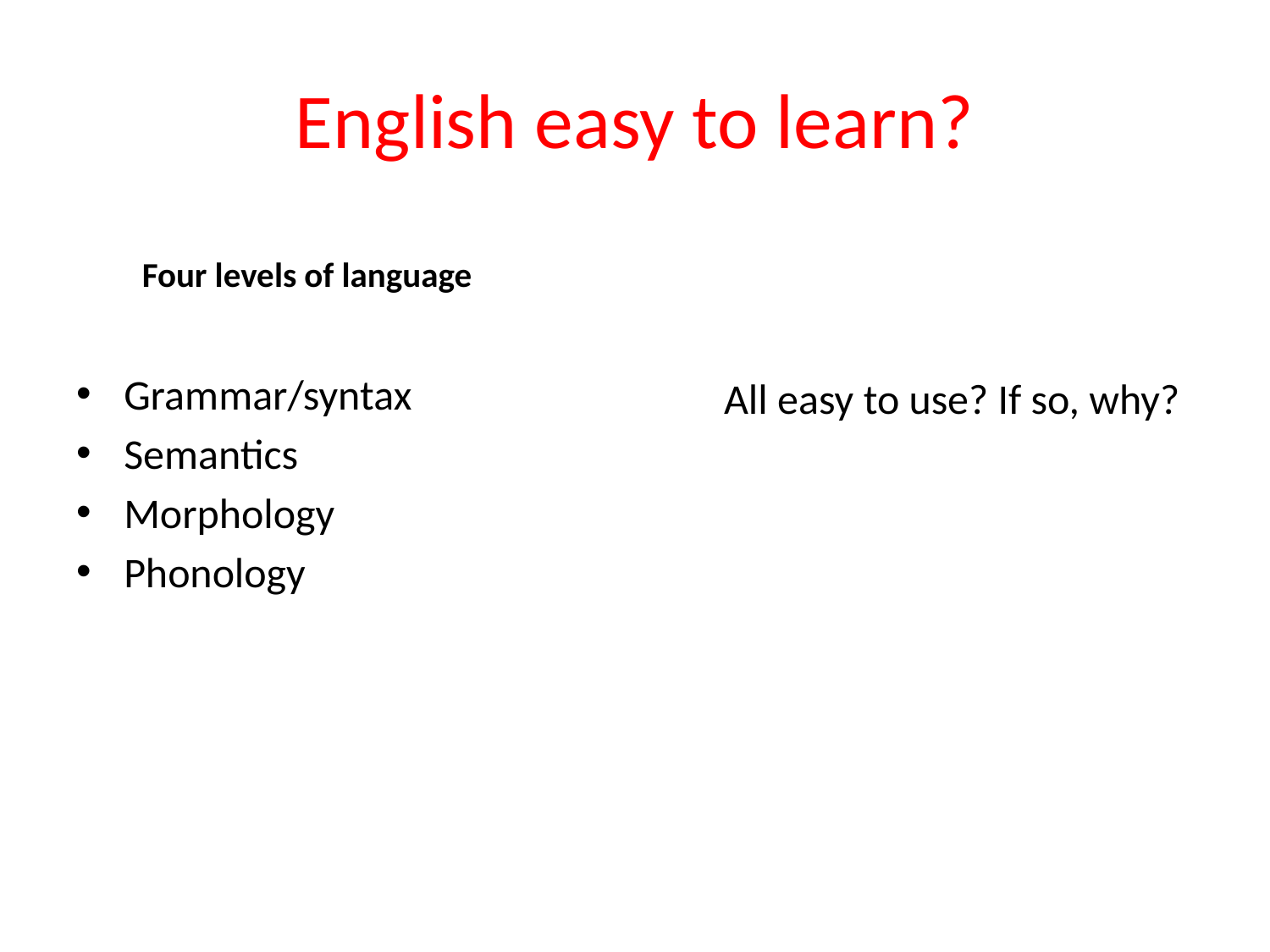

# English easy to learn?

            Four levels of language

Grammar/syntax
Semantics
Morphology
Phonology

        All easy to use? If so, why?